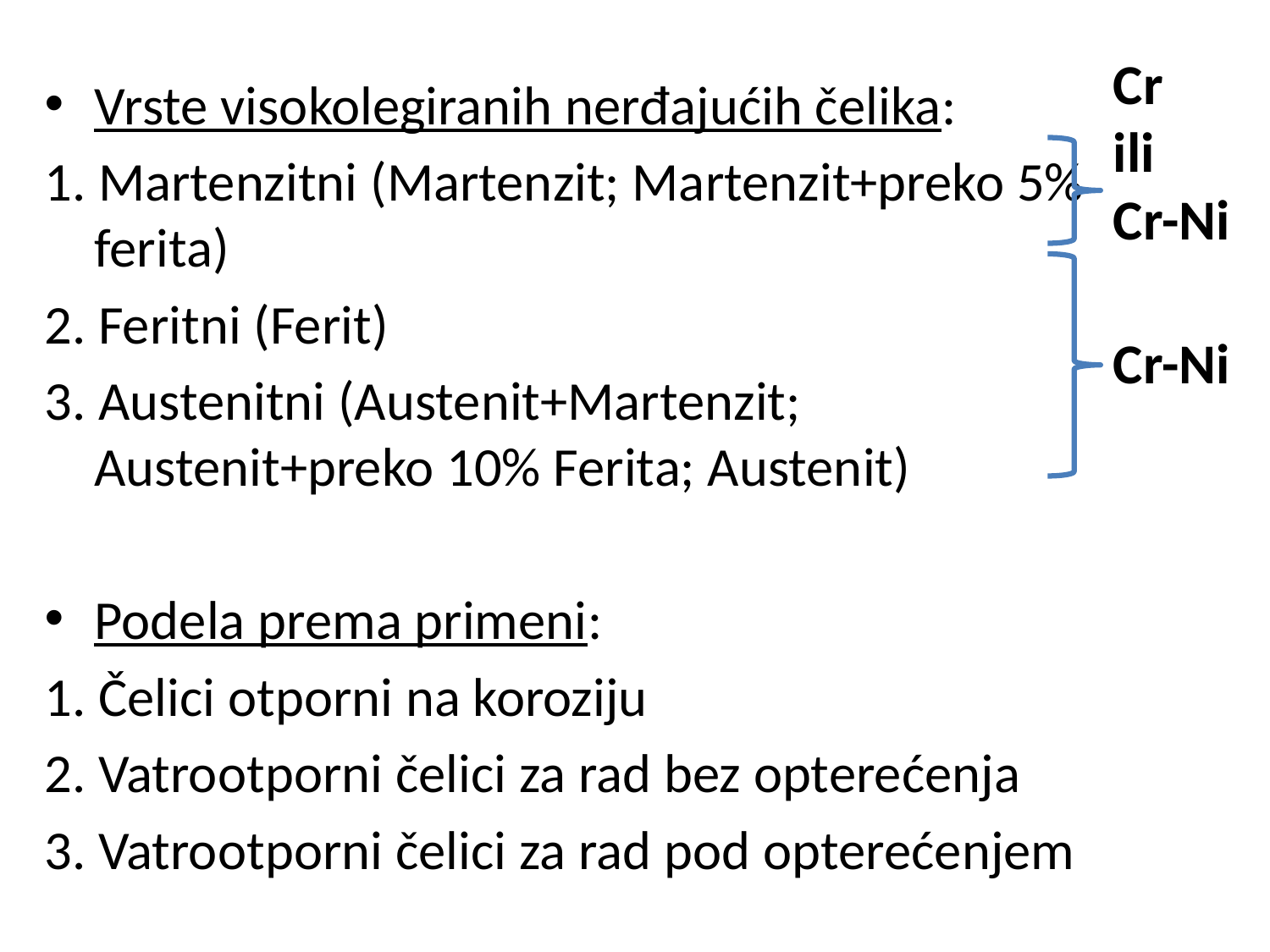

Cr
ili
Cr-Ni
Vrste visokolegiranih nerđajućih čelika:
1. Martenzitni (Martenzit; Martenzit+preko 5% ferita)
2. Feritni (Ferit)
3. Austenitni (Austenit+Martenzit; Austenit+preko 10% Ferita; Austenit)

Podela prema primeni:
1. Čelici otporni na koroziju
2. Vatrootporni čelici za rad bez opterećenja
3. Vatrootporni čelici za rad pod opterećenjem

Cr-Ni